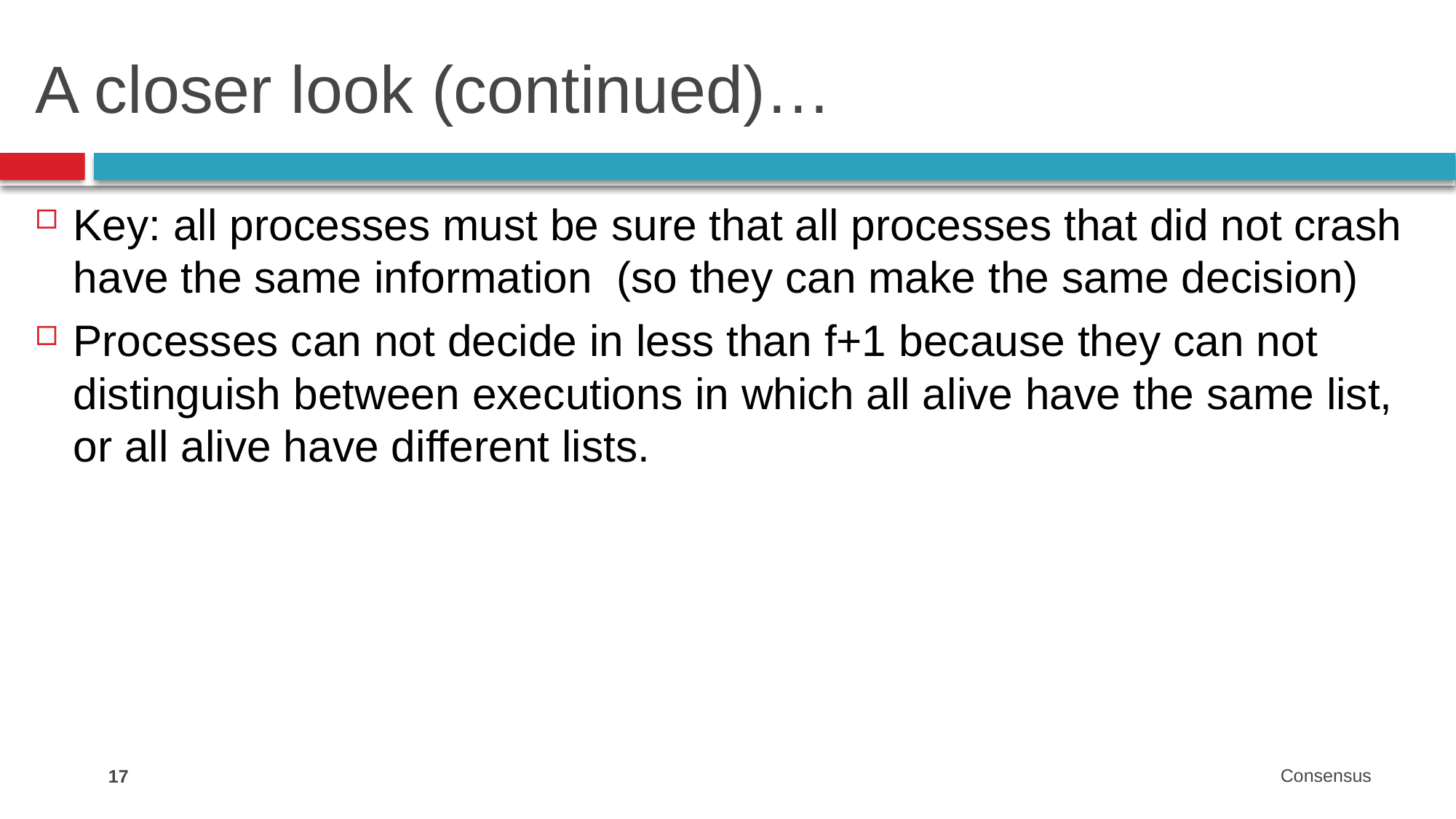

# A closer look (continued)…
Key: all processes must be sure that all processes that did not crash have the same information  (so they can make the same decision)
Processes can not decide in less than f+1 because they can not distinguish between executions in which all alive have the same list, or all alive have different lists.

17
Consensus